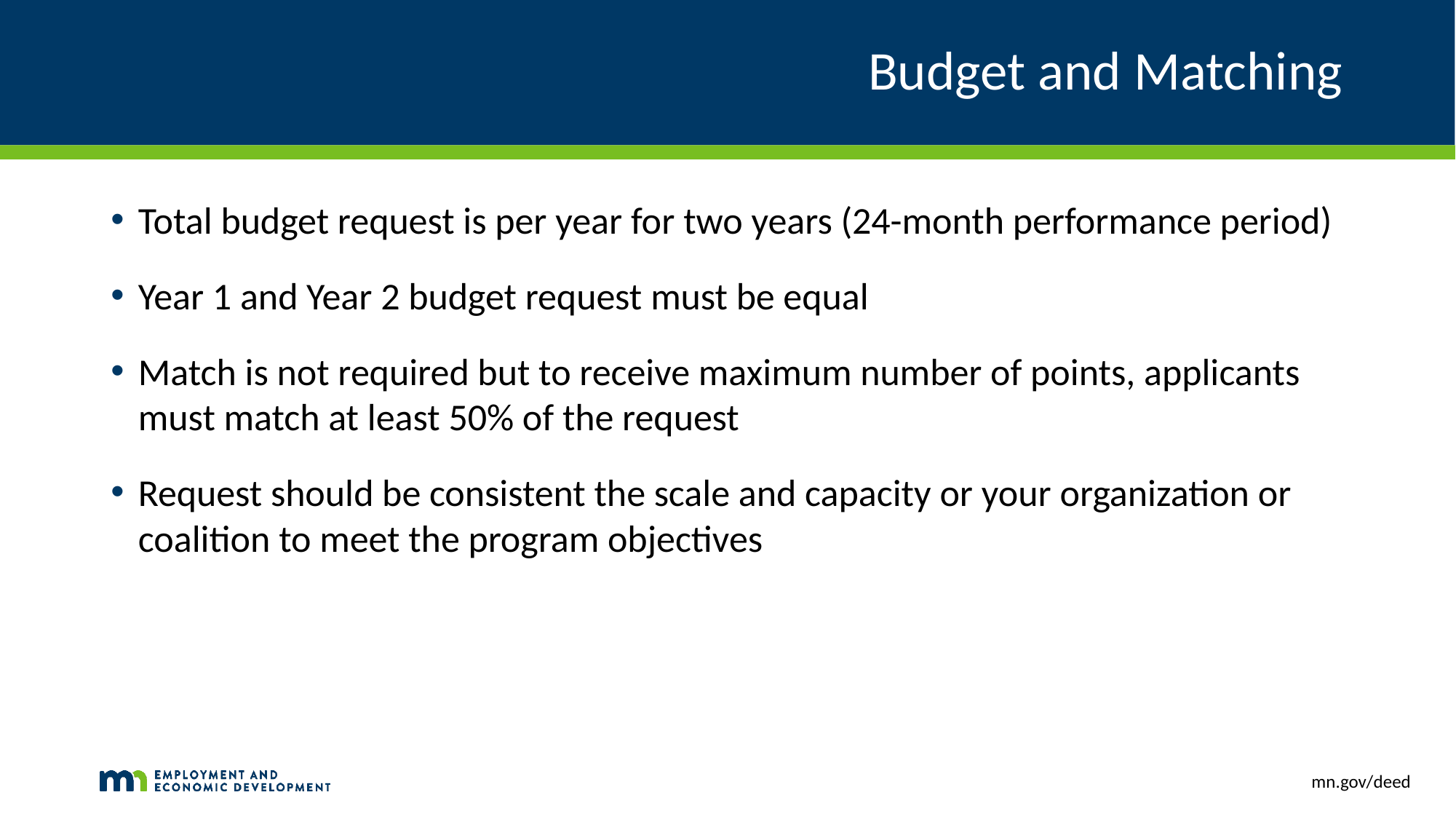

# Budget and Matching
Total budget request is per year for two years (24-month performance period)
Year 1 and Year 2 budget request must be equal
Match is not required but to receive maximum number of points, applicants must match at least 50% of the request
Request should be consistent the scale and capacity or your organization or coalition to meet the program objectives
mn.gov/deed